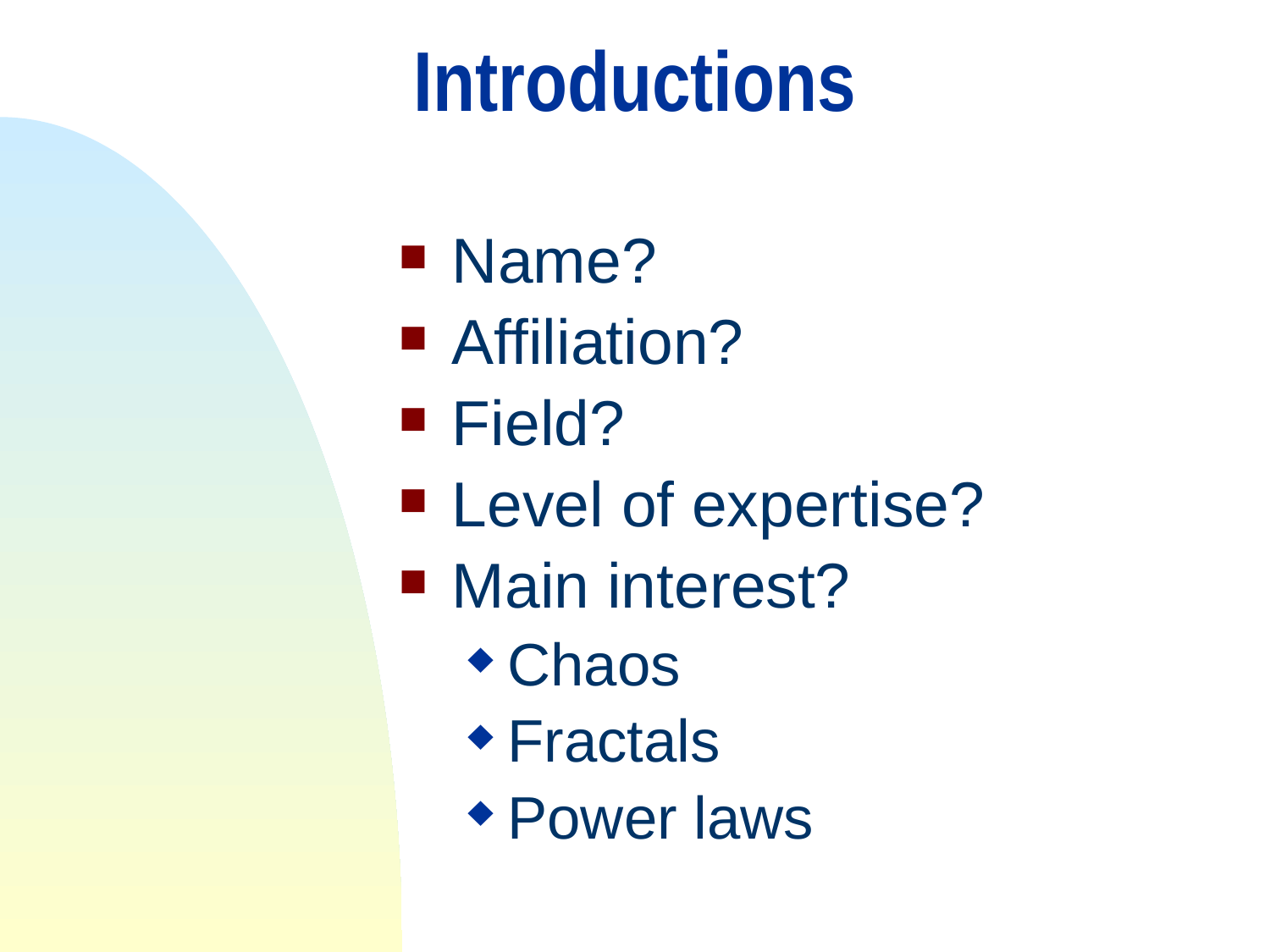

# Introductions
Name?
Affiliation?
Field?
Level of expertise?
Main interest?
Chaos
Fractals
Power laws